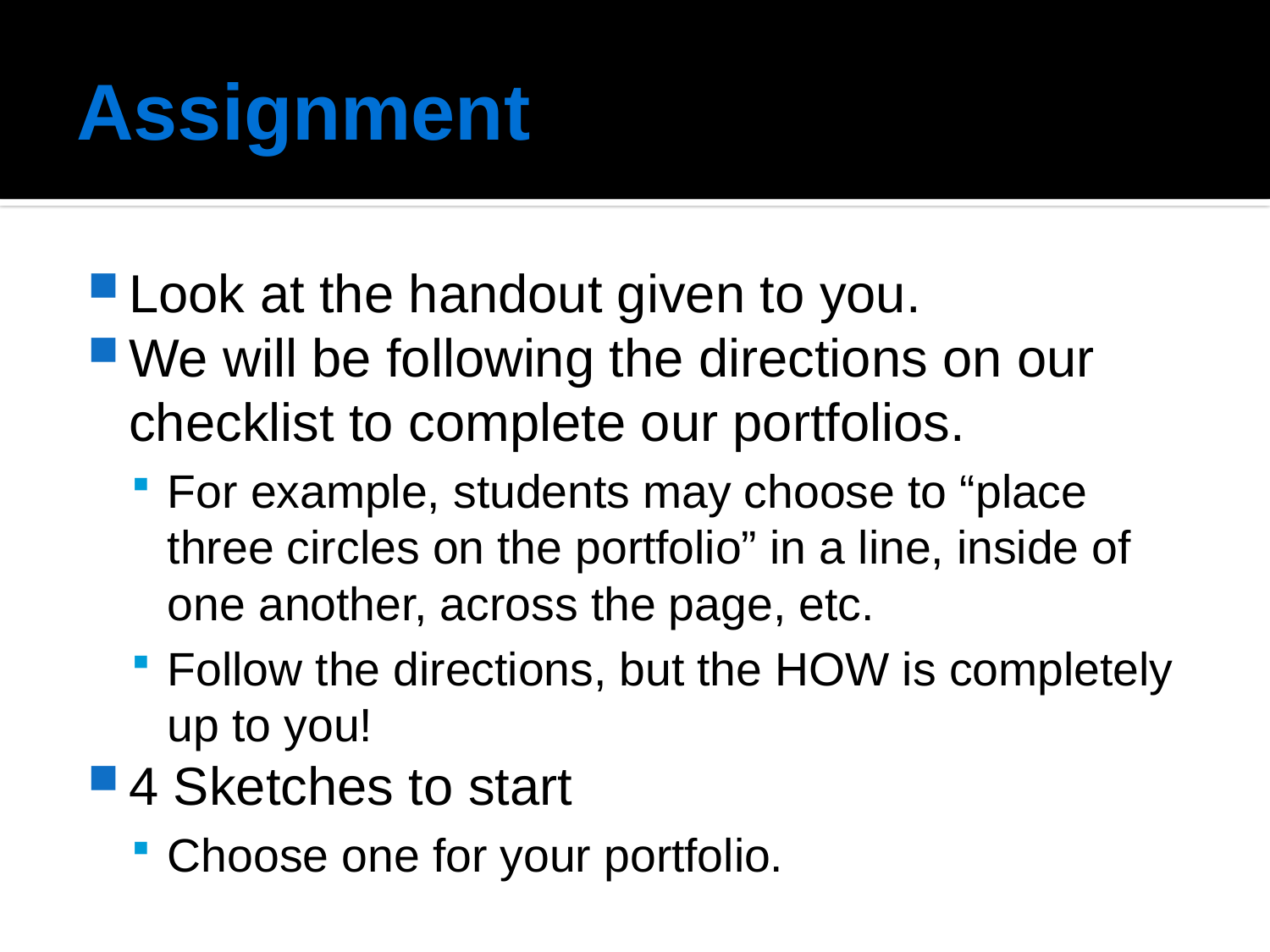

# Assignment
Look at the handout given to you.
We will be following the directions on our checklist to complete our portfolios.
For example, students may choose to “place three circles on the portfolio” in a line, inside of one another, across the page, etc.
Follow the directions, but the HOW is completely up to you!
4 Sketches to start
Choose one for your portfolio.